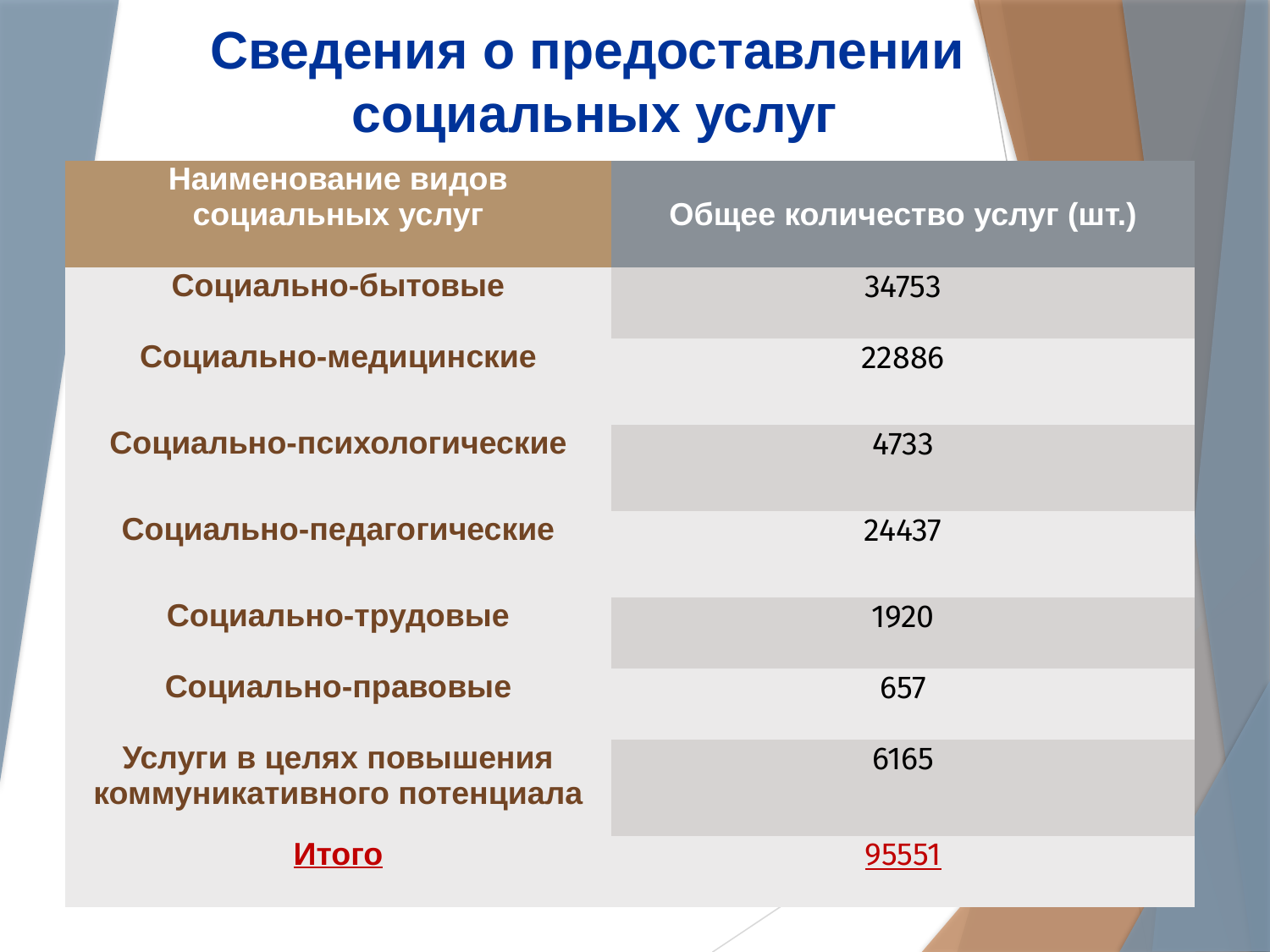

# Сведения о предоставлении социальных услуг
| Наименование видов социальных услуг | Общее количество услуг (шт.) |
| --- | --- |
| Социально-бытовые | 34753 |
| Социально-медицинские | 22886 |
| Социально-психологические | 4733 |
| Социально-педагогические | 24437 |
| Социально-трудовые | 1920 |
| Социально-правовые | 657 |
| Услуги в целях повышения коммуникативного потенциала | 6165 |
| Итого | 95551 |